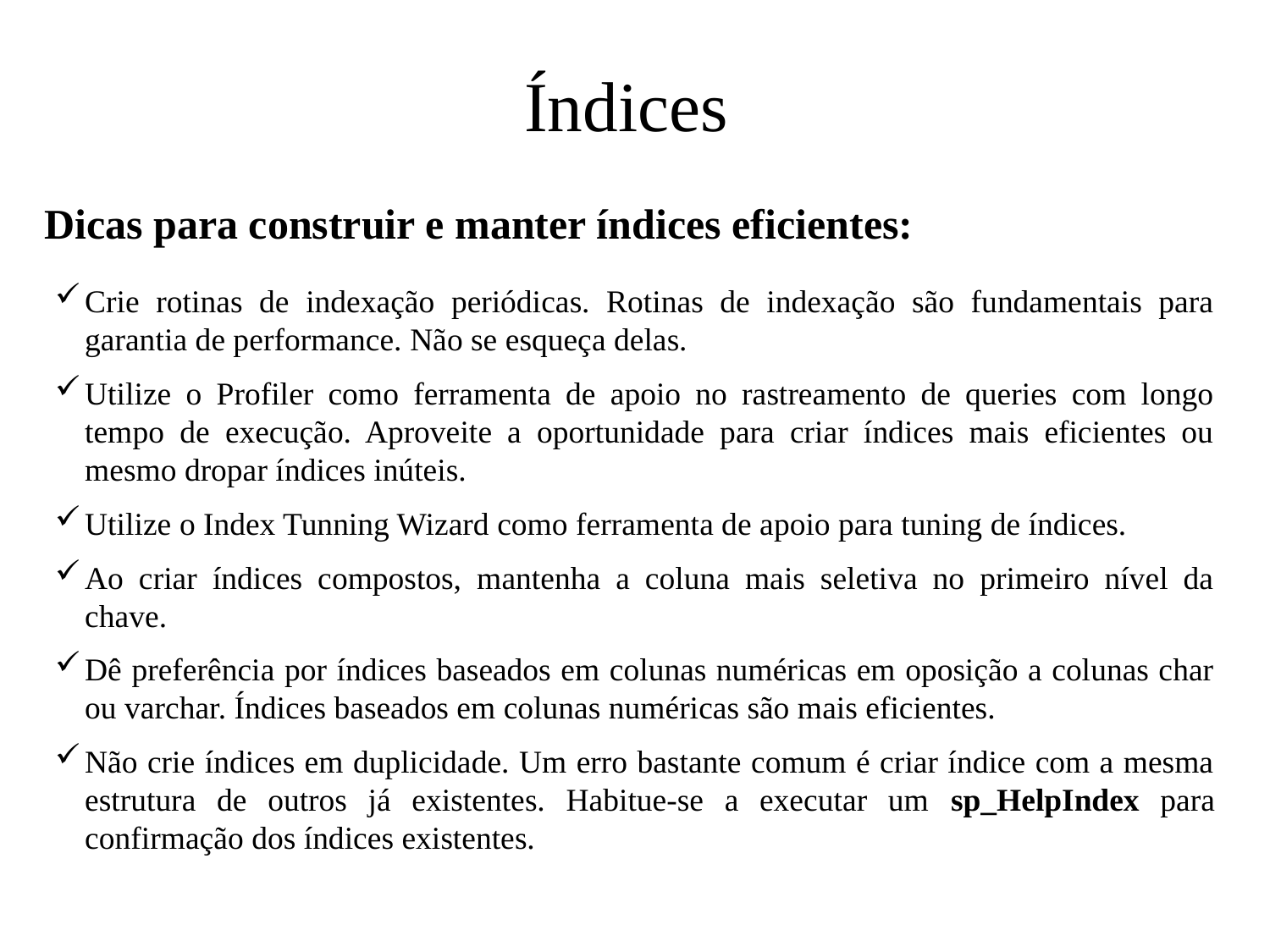

Índices
Dicas para construir e manter índices eficientes:
Crie rotinas de indexação periódicas. Rotinas de indexação são fundamentais para garantia de performance. Não se esqueça delas.
Utilize o Profiler como ferramenta de apoio no rastreamento de queries com longo tempo de execução. Aproveite a oportunidade para criar índices mais eficientes ou mesmo dropar índices inúteis.
Utilize o Index Tunning Wizard como ferramenta de apoio para tuning de índices.
Ao criar índices compostos, mantenha a coluna mais seletiva no primeiro nível da chave.
Dê preferência por índices baseados em colunas numéricas em oposição a colunas char ou varchar. Índices baseados em colunas numéricas são mais eficientes.
Não crie índices em duplicidade. Um erro bastante comum é criar índice com a mesma estrutura de outros já existentes. Habitue-se a executar um sp_HelpIndex para confirmação dos índices existentes.